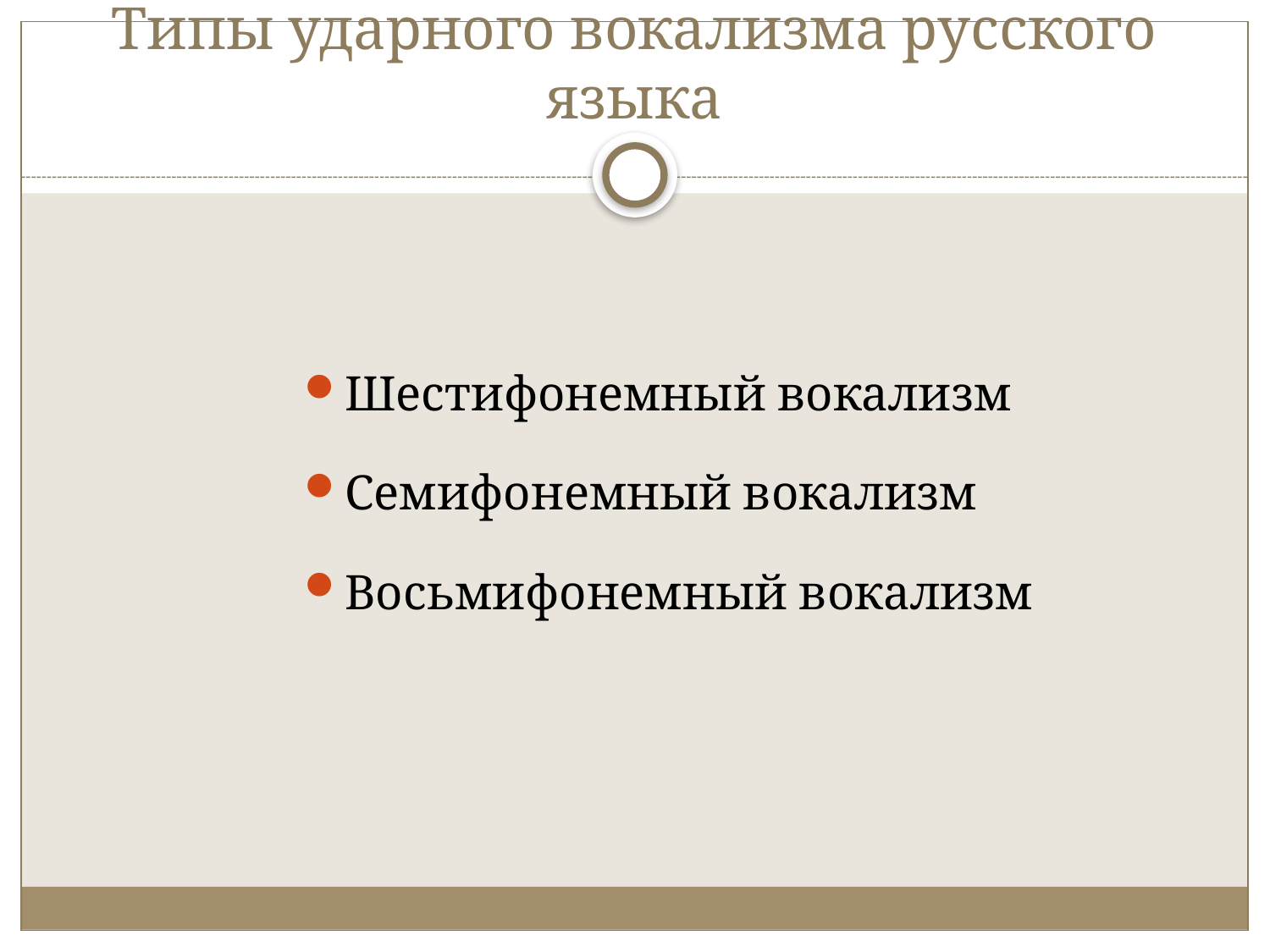

# Типы ударного вокализма русского языка

Шестифонемный вокализм
Семифонемный вокализм
Восьмифонемный вокализм